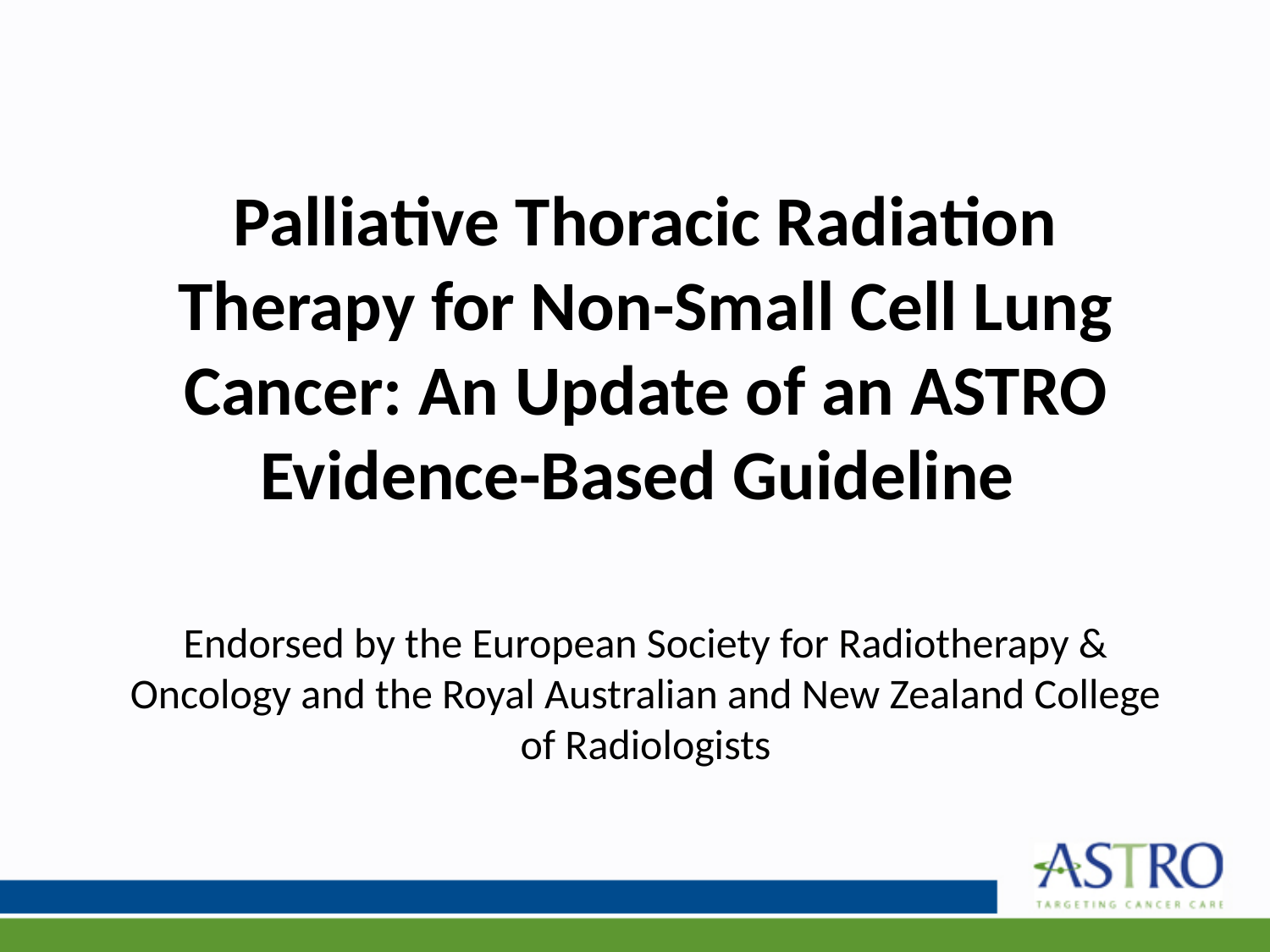

# Palliative Thoracic Radiation Therapy for Non-Small Cell Lung Cancer: An Update of an ASTRO Evidence-Based Guideline Endorsed by the European Society for Radiotherapy & Oncology and the Royal Australian and New Zealand College of Radiologists